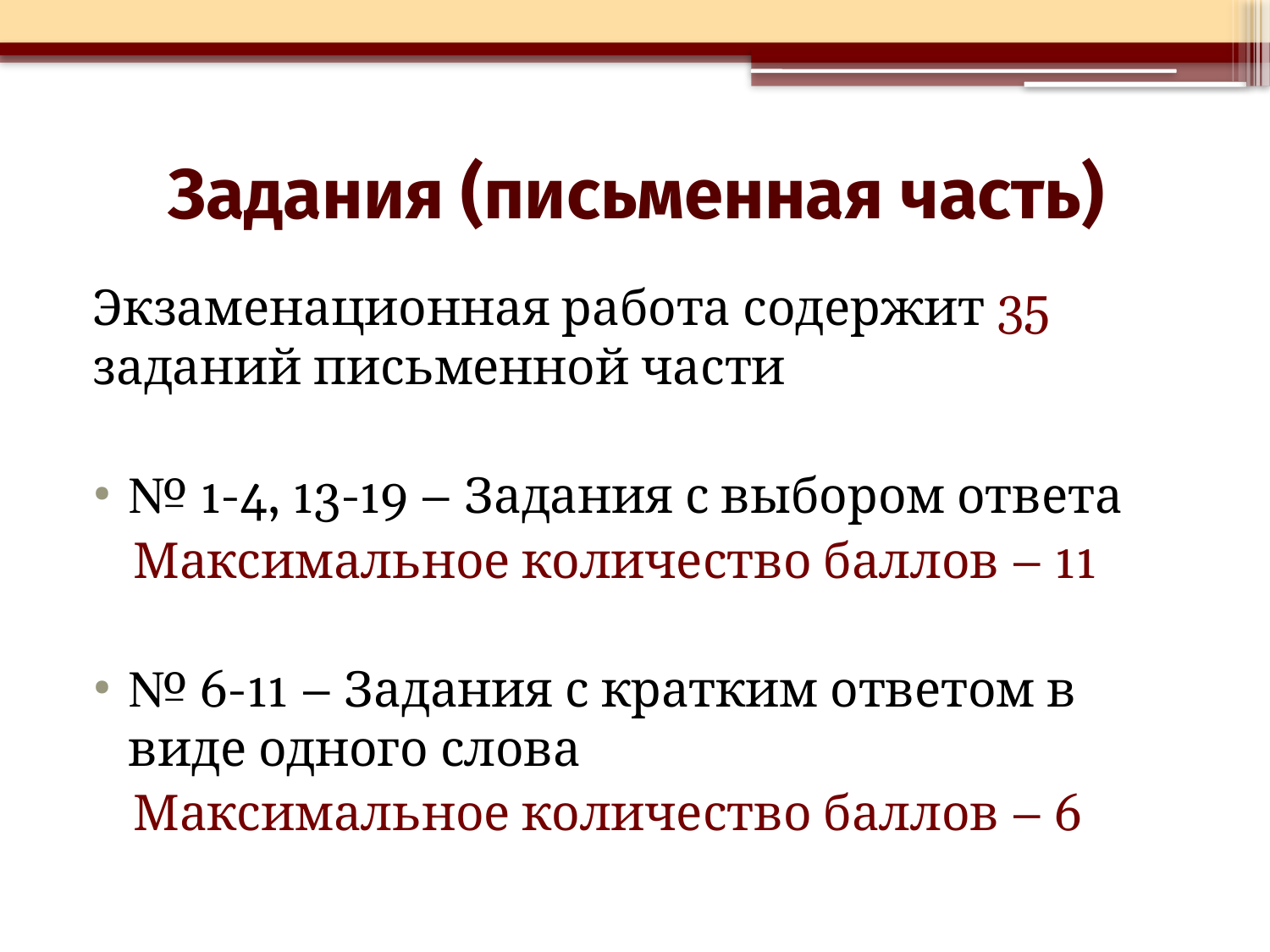

# Задания (письменная часть)
Экзаменационная работа содержит 35 заданий письменной части

№ 1-4, 13-19 – Задания с выбором ответа
Максимальное количество баллов – 11

№ 6-11 – Задания с кратким ответом в виде одного слова
Максимальное количество баллов – 6